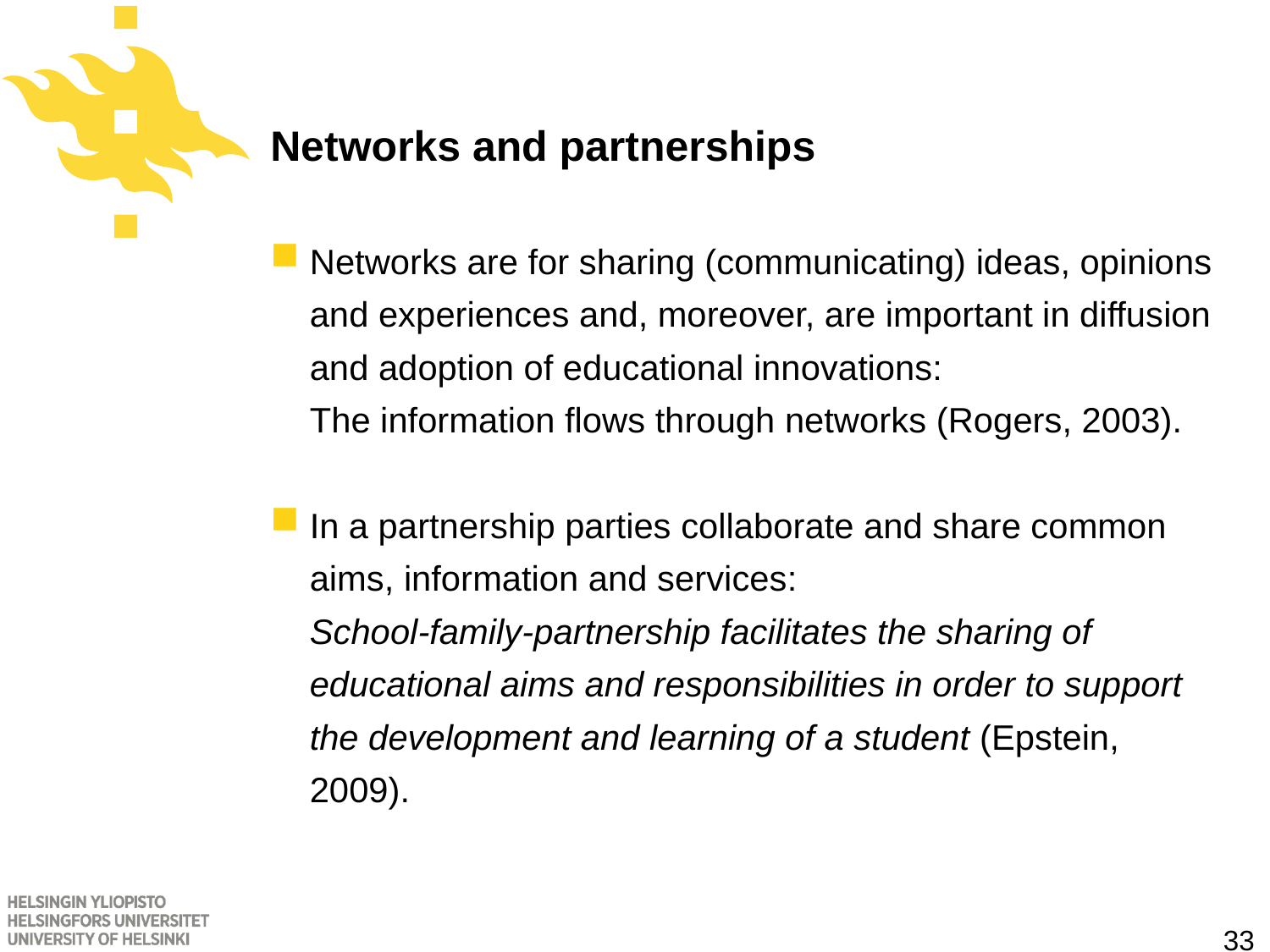

# Networks and partnerships
Networks are for sharing (communicating) ideas, opinions and experiences and, moreover, are important in diffusion and adoption of educational innovations:
The information flows through networks (Rogers, 2003).

In a partnership parties collaborate and share common aims, information and services:
School-family-partnership facilitates the sharing of educational aims and responsibilities in order to support the development and learning of a student (Epstein, 2009).
33